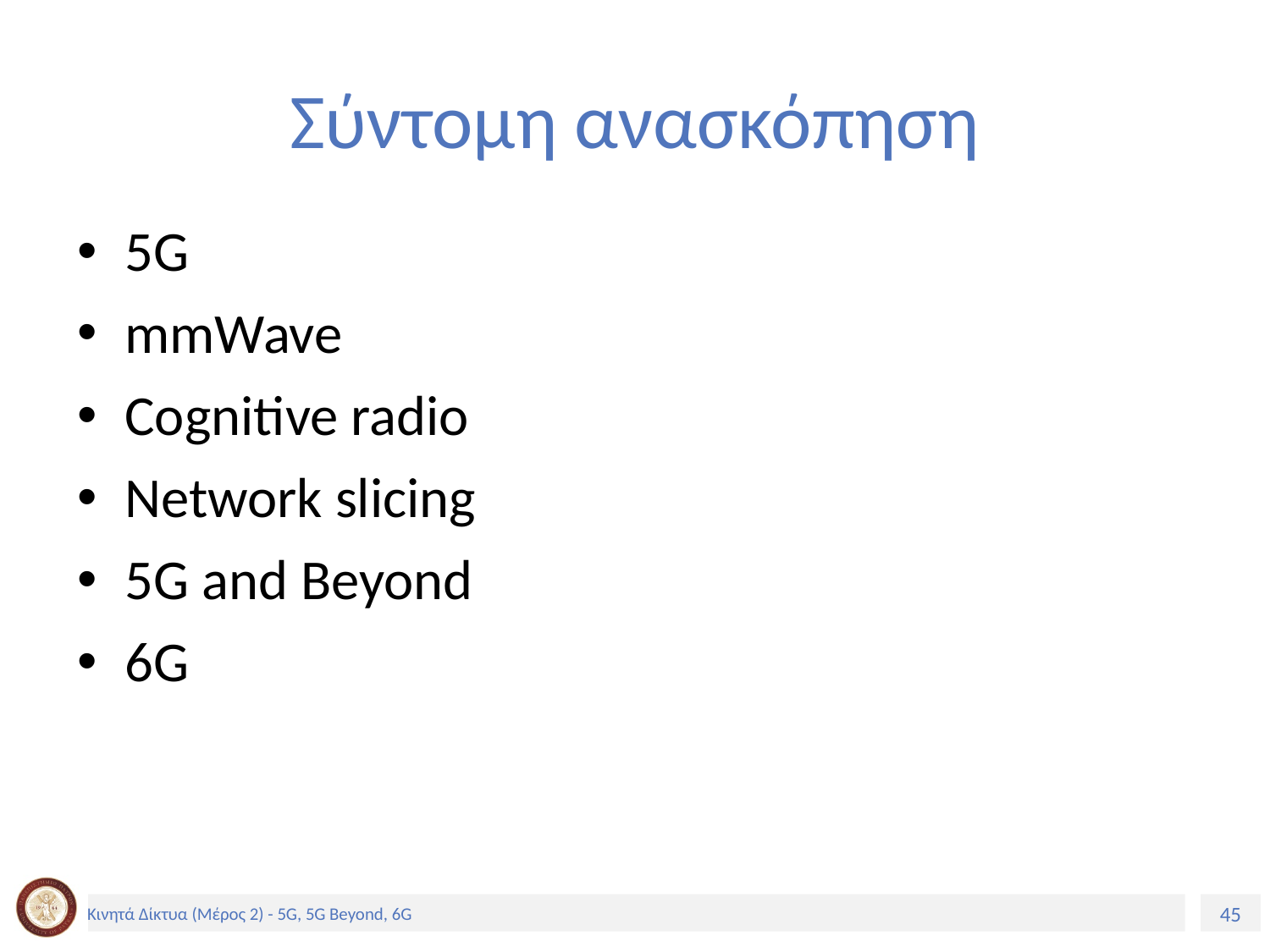

# Σύντομη ανασκόπηση
5G
mmWave
Cognitive radio
Network slicing
5G and Beyond
6G